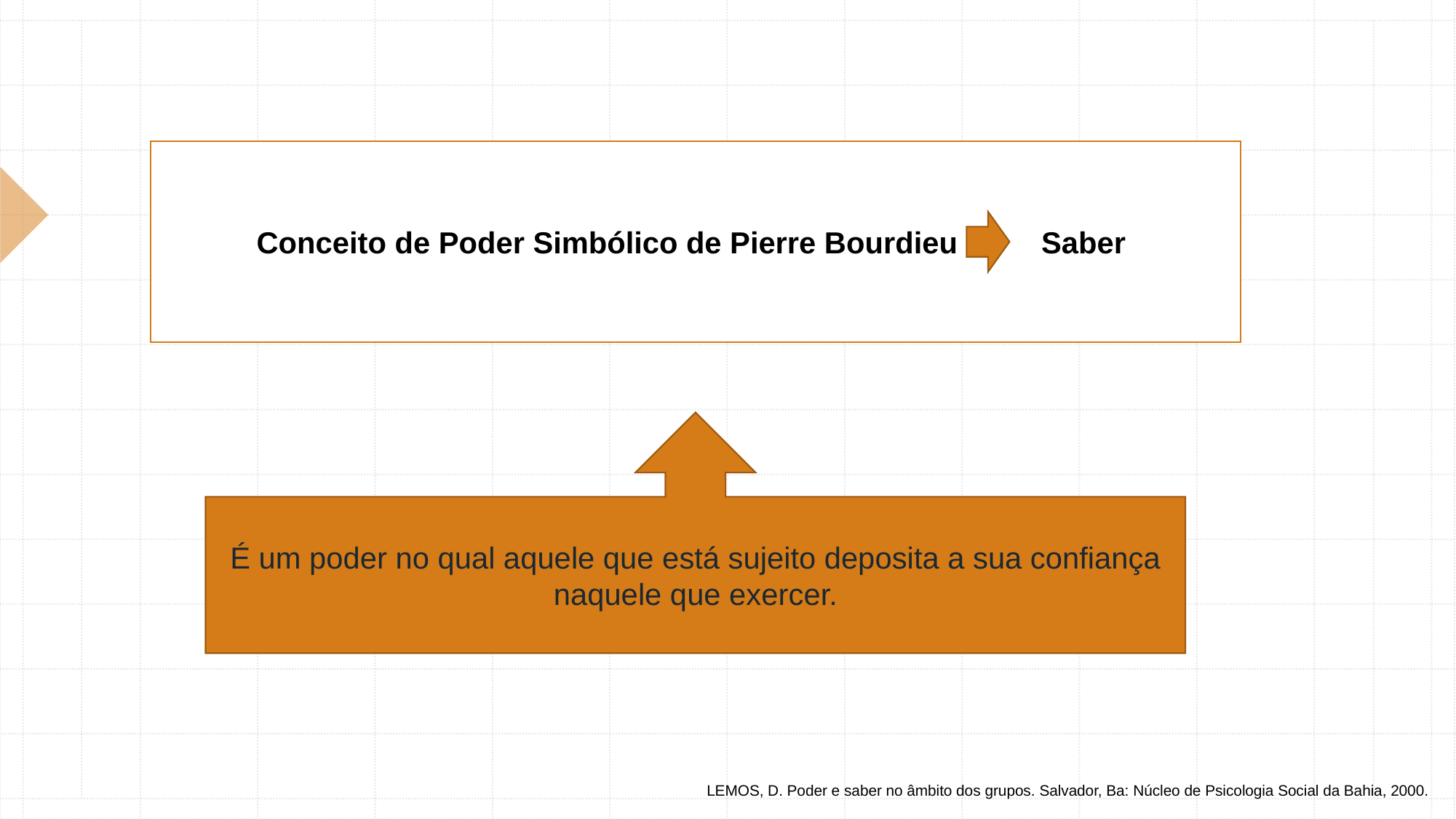

Conceito de Poder Simbólico de Pierre Bourdieu          Saber

É um poder no qual aquele que está sujeito deposita a sua confiança naquele que exercer.
LEMOS, D. Poder e saber no âmbito dos grupos. Salvador, Ba: Núcleo de Psicologia Social da Bahia, 2000.